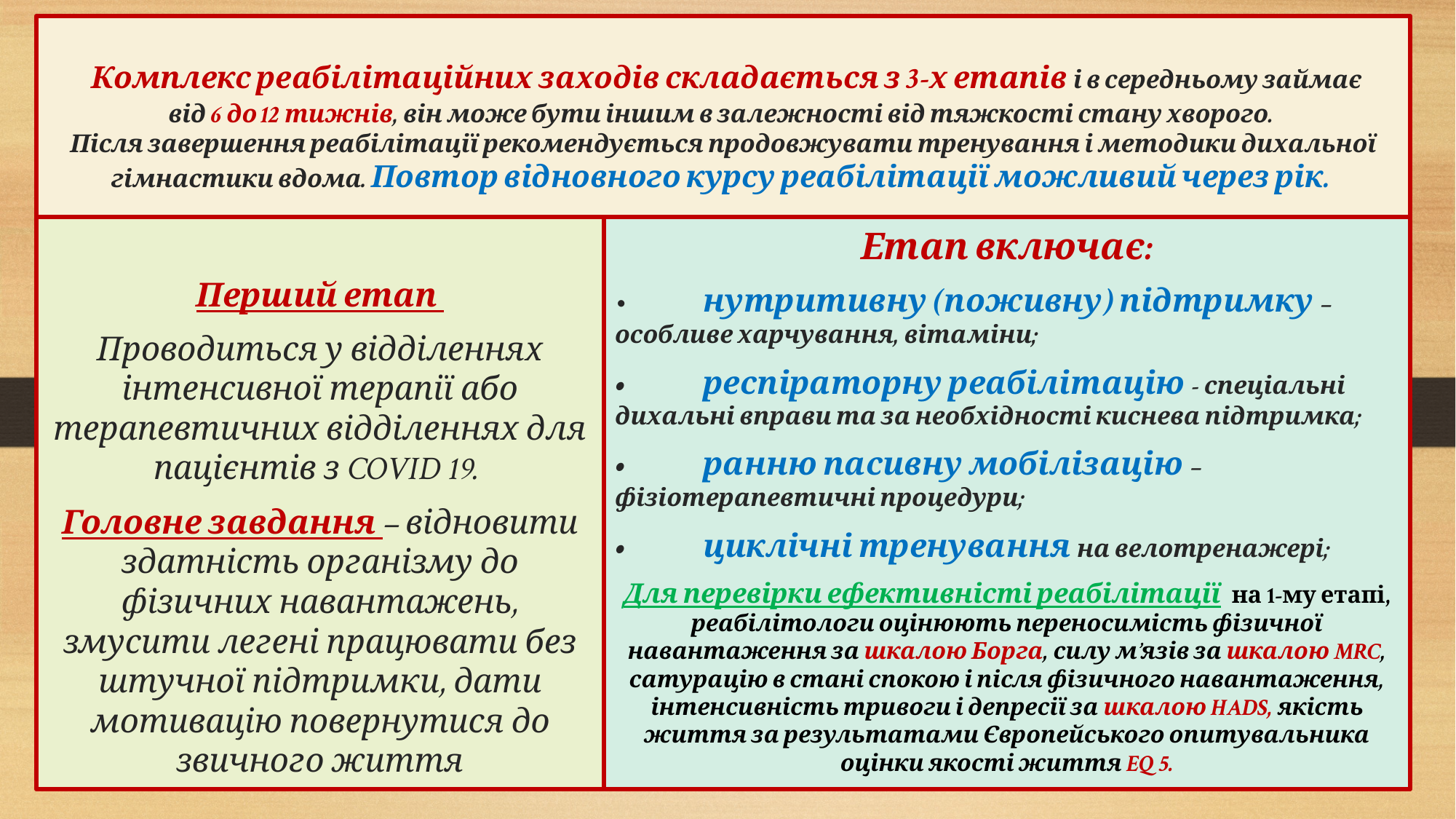

# Комплекс реабілітаційних заходів складається з 3-х етапів і в середньому займає від 6 до 12 тижнів, він може бути іншим в залежності від тяжкості стану хворого. Після завершення реабілітації рекомендується продовжувати тренування і методики дихальної гімнастики вдома. Повтор відновного курсу реабілітації можливий через рік.

Перший етап
Проводиться у відділеннях інтенсивної терапії або терапевтичних відділеннях для пацієнтів з COVID 19.
Головне завдання – відновити здатність організму до фізичних навантажень, змусити легені працювати без штучної підтримки, дати мотивацію повернутися до звичного життя
Етап включає:
•	нутритивну (поживну) підтримку – особливе харчування, вітаміни;
•	респіраторну реабілітацію - спеціальні дихальні вправи та за необхідності киснева підтримка;
•	ранню пасивну мобілізацію – фізіотерапевтичні процедури;
•	циклічні тренування на велотренажері;
Для перевірки ефективністі реабілітації  на 1-му етапі, реабілітологи оцінюють переносимість фізичної навантаження за шкалою Борга, силу м’язів за шкалою MRC, сатурацію в стані спокою і після фізичного навантаження, інтенсивність тривоги і депресії за шкалою HADS, якість життя за результатами Європейського опитувальника оцінки якості життя EQ 5.